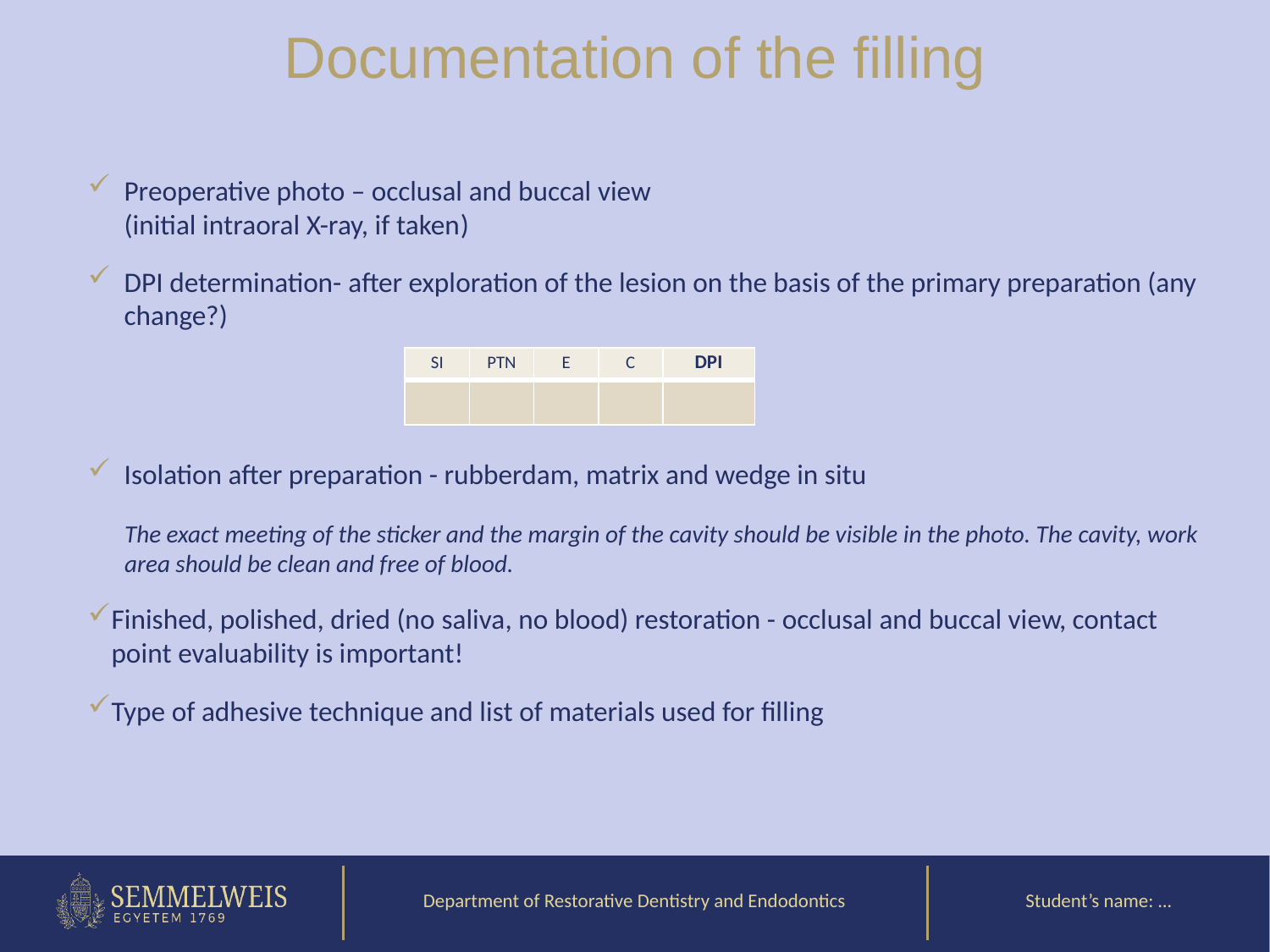

Documentation of the filling
Preoperative photo – occlusal and buccal view
(initial intraoral X-ray, if taken)
DPI determination- after exploration of the lesion on the basis of the primary preparation (any change?)
Isolation after preparation - rubberdam, matrix and wedge in situ
	The exact meeting of the sticker and the margin of the cavity should be visible in the photo. The cavity, work area should be clean and free of blood.
Finished, polished, dried (no saliva, no blood) restoration - occlusal and buccal view, contact point evaluability is important!
Type of adhesive technique and list of materials used for filling
| SI | PTN | E | C | DPI |
| --- | --- | --- | --- | --- |
|  |  |  |  |  |